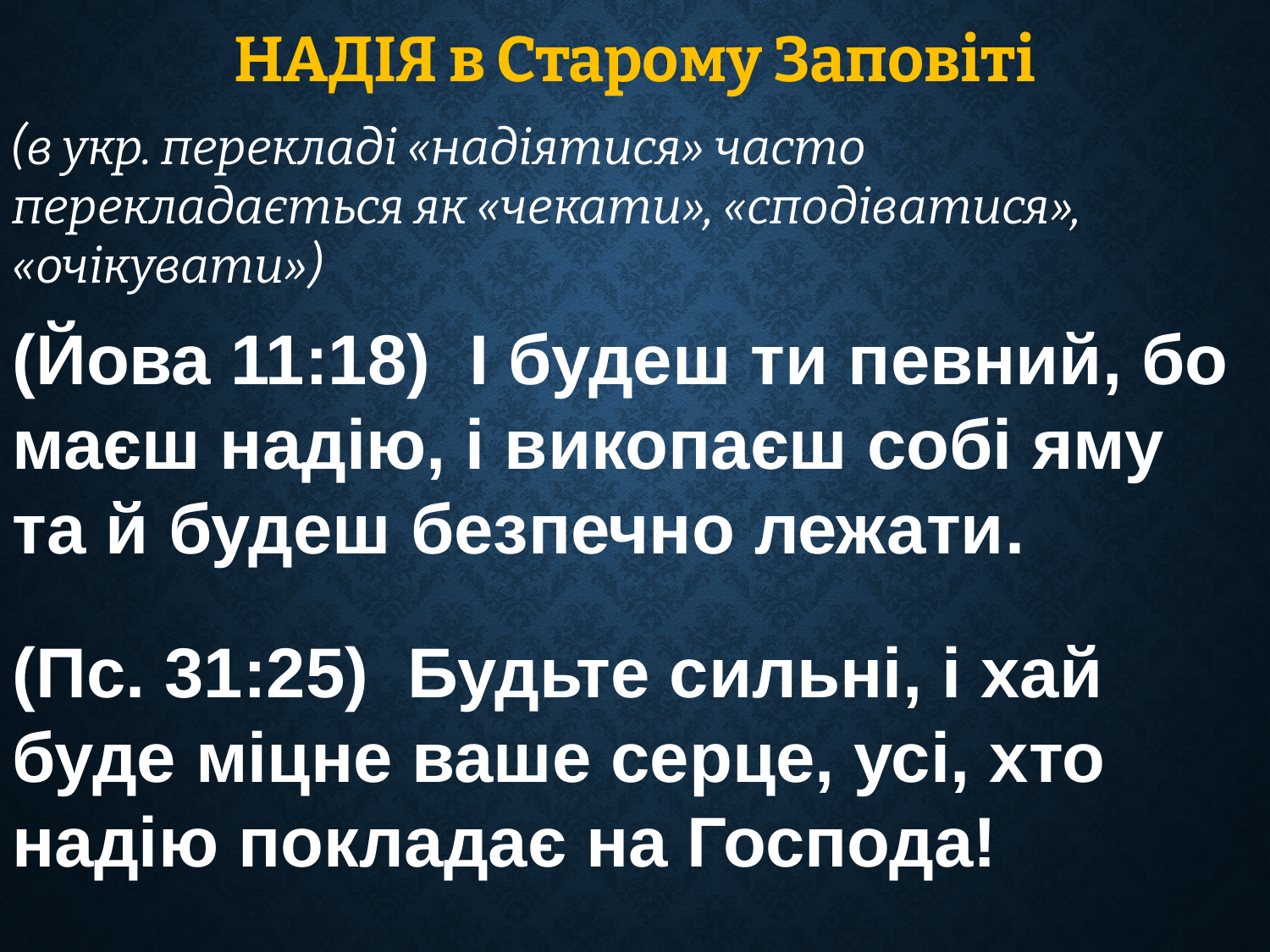

НАДІЯ в Старому Заповіті
(в укр. перекладі «надіятися» часто перекладається як «чекати», «сподіватися», «очікувати»)
(Йова 11:18)  І будеш ти певний, бо маєш надію, і викопаєш собі яму та й будеш безпечно лежати.

(Пс. 31:25)  Будьте сильні, і хай буде міцне ваше серце, усі, хто надію покладає на Господа!